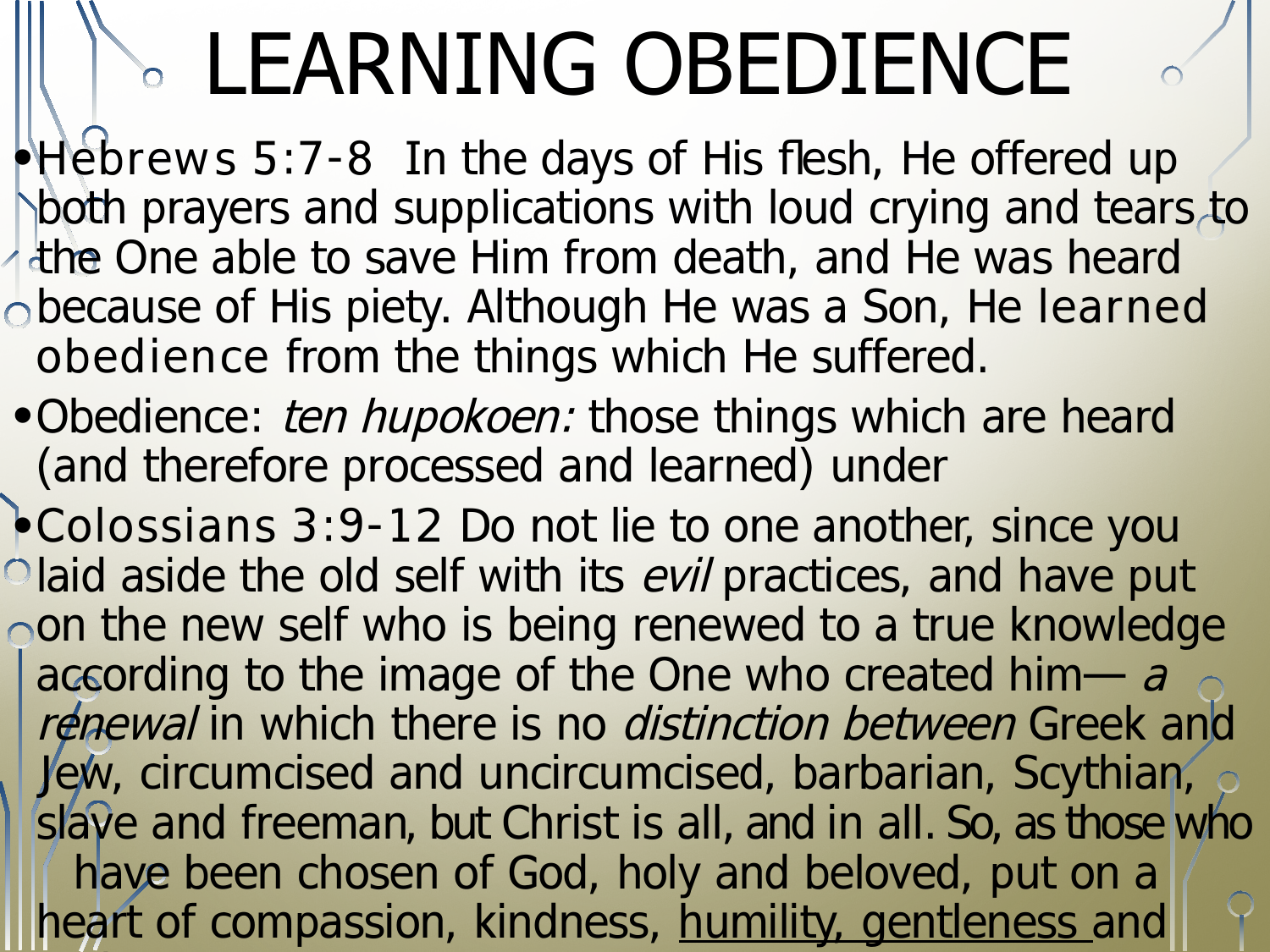

# LEARNING OBEDIENCE
Hebrews 5:7-8  In the days of His flesh, He offered up both prayers and supplications with loud crying and tears to the One able to save Him from death, and He was heard because of His piety. Although He was a Son, He learned obedience from the things which He suffered.
Obedience: ten hupokoen: those things which are heard (and therefore processed and learned) under
Colossians 3:9-12 Do not lie to one another, since you laid aside the old self with its evil practices, and have put on the new self who is being renewed to a true knowledge according to the image of the One who created him— a renewal in which there is no distinction between Greek and Jew, circumcised and uncircumcised, barbarian, Scythian, slave and freeman, but Christ is all, and in all. So, as those who    have been chosen of God, holy and beloved, put on a heart of compassion, kindness, humility, gentleness and patience;